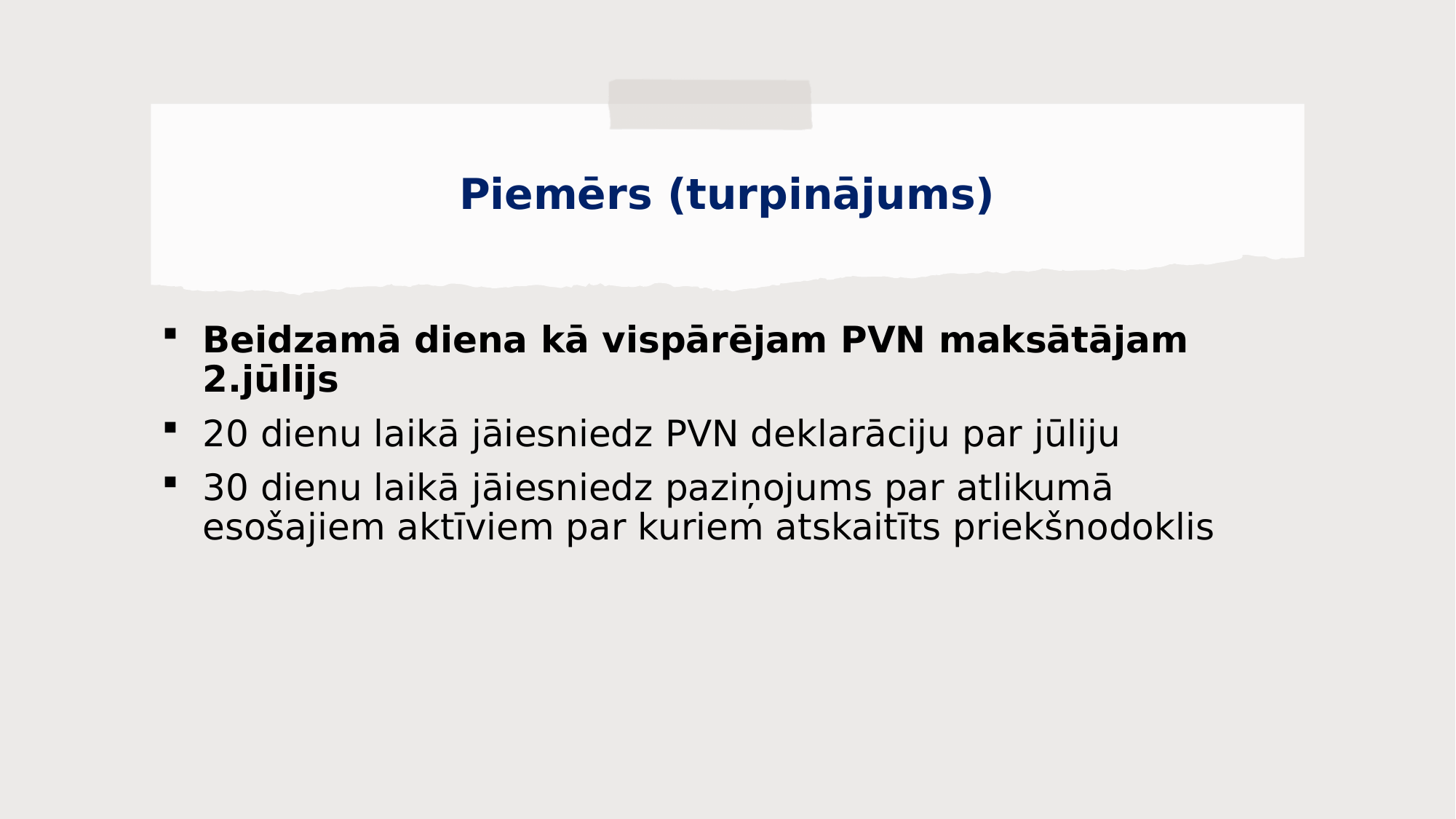

# Piemērs (turpinājums)
Beidzamā diena kā vispārējam PVN maksātājam 2.jūlijs
20 dienu laikā jāiesniedz PVN deklarāciju par jūliju
30 dienu laikā jāiesniedz paziņojums par atlikumā esošajiem aktīviem par kuriem atskaitīts priekšnodoklis